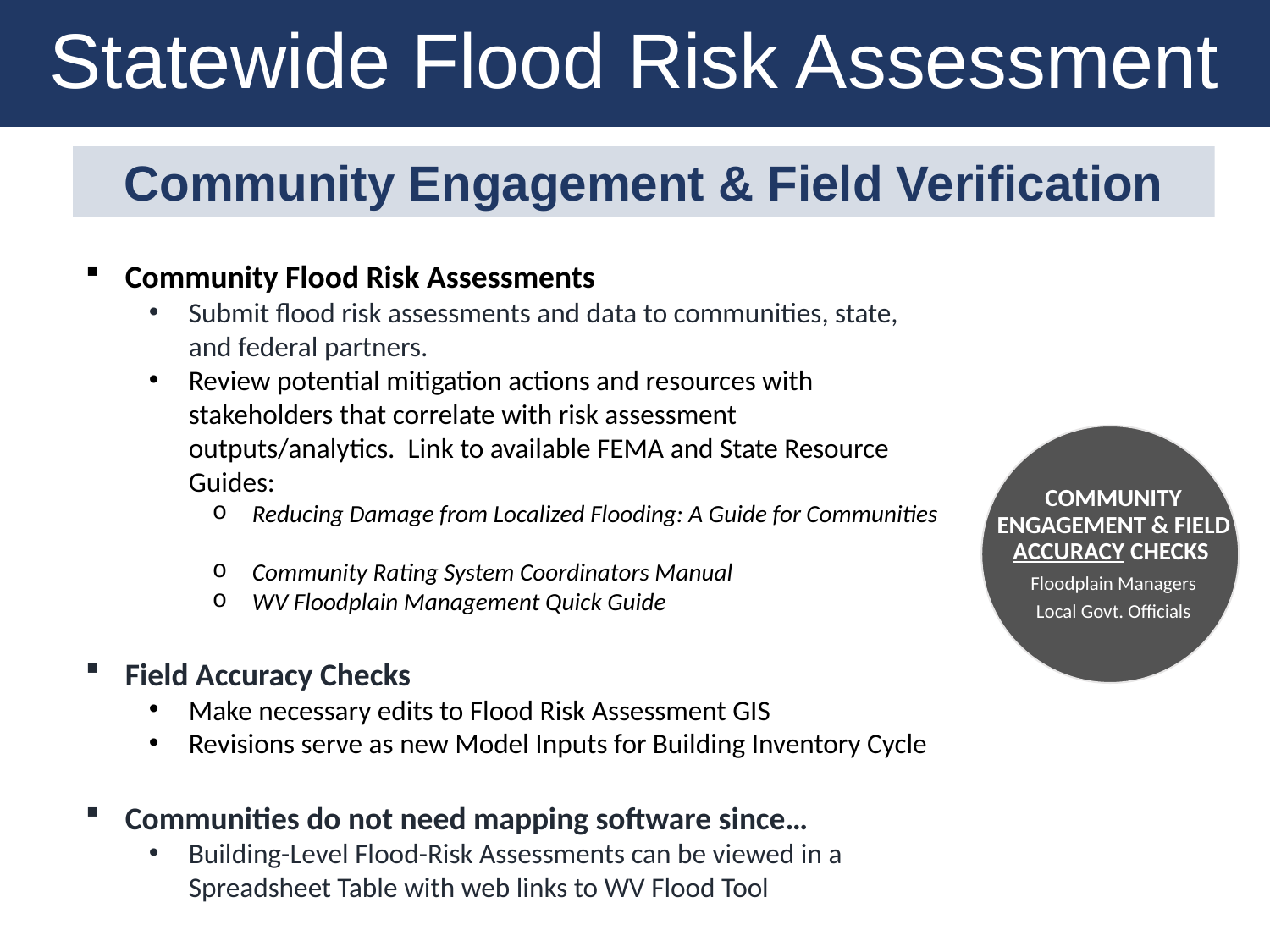

Statewide Flood Risk Assessment
Community Engagement & Field Verification
Community Flood Risk Assessments
Submit flood risk assessments and data to communities, state, and federal partners.
Review potential mitigation actions and resources with stakeholders that correlate with risk assessment outputs/analytics.  Link to available FEMA and State Resource Guides:
Reducing Damage from Localized Flooding: A Guide for Communities
Community Rating System Coordinators Manual
WV Floodplain Management Quick Guide

Field Accuracy Checks
Make necessary edits to Flood Risk Assessment GIS
Revisions serve as new Model Inputs for Building Inventory Cycle

Communities do not need mapping software since…
Building-Level Flood-Risk Assessments can be viewed in a Spreadsheet Table with web links to WV Flood Tool

COMMUNITY ENGAGEMENT & FIELD ACCURACY CHECKS
Floodplain Managers
Local Govt. Officials